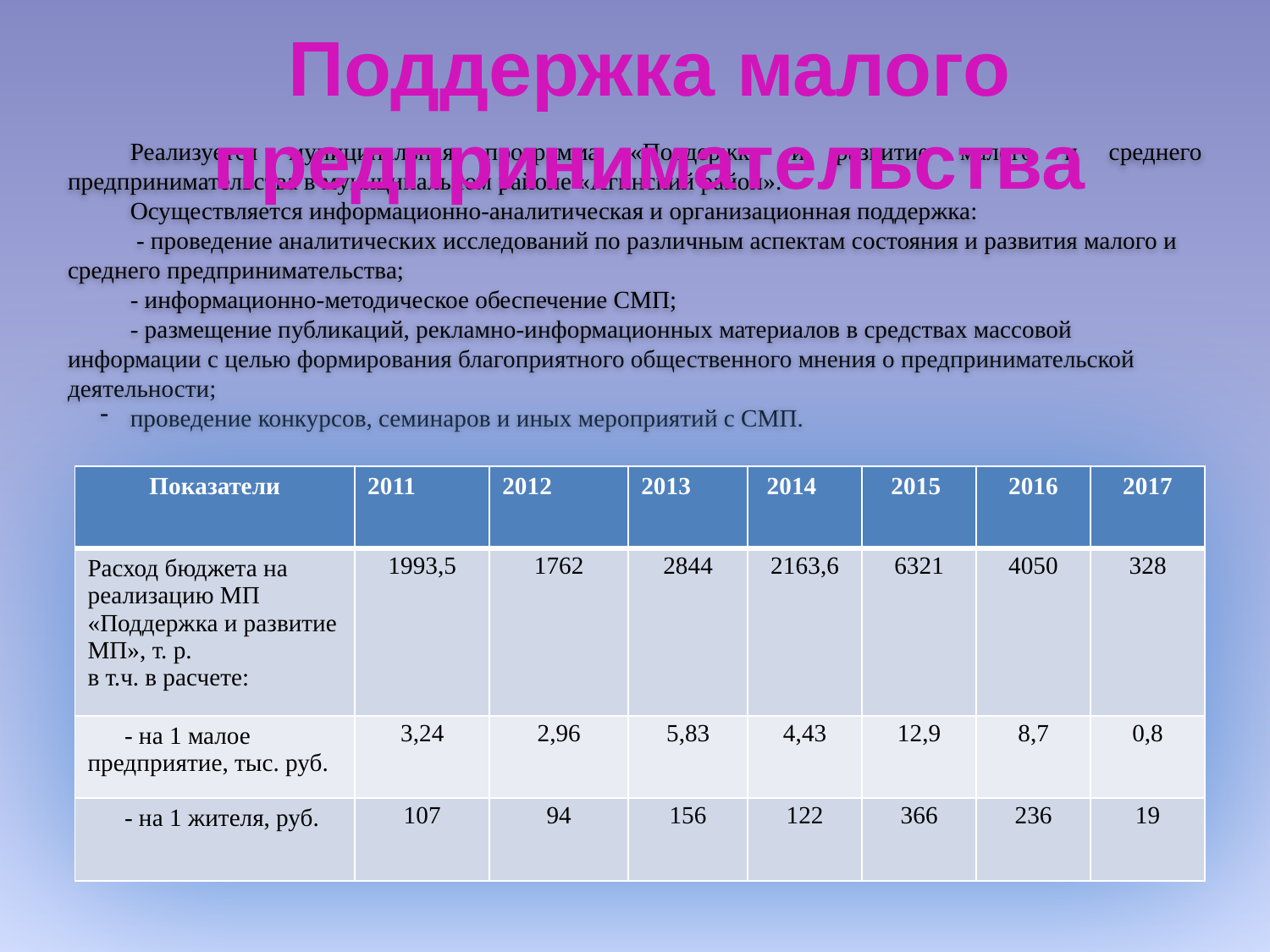

Поддержка малого предпринимательства
Реализуется муниципальная программа «Поддержка и развитие малого и среднего предпринимательства в муниципальном районе «Агинский район».
Осуществляется информационно-аналитическая и организационная поддержка:
 - проведение аналитических исследований по различным аспектам состояния и развития малого и среднего предпринимательства;
- информационно-методическое обеспечение СМП;
- размещение публикаций, рекламно-информационных материалов в средствах массовой информации с целью формирования благоприятного общественного мнения о предпринимательской деятельности;
проведение конкурсов, семинаров и иных мероприятий с СМП.
| Показатели | 2011 | 2012 | 2013 | 2014 | 2015 | 2016 | 2017 |
| --- | --- | --- | --- | --- | --- | --- | --- |
| Расход бюджета на реализацию МП «Поддержка и развитие МП», т. р. в т.ч. в расчете: | 1993,5 | 1762 | 2844 | 2163,6 | 6321 | 4050 | 328 |
| - на 1 малое предприятие, тыс. руб. | 3,24 | 2,96 | 5,83 | 4,43 | 12,9 | 8,7 | 0,8 |
| - на 1 жителя, руб. | 107 | 94 | 156 | 122 | 366 | 236 | 19 |